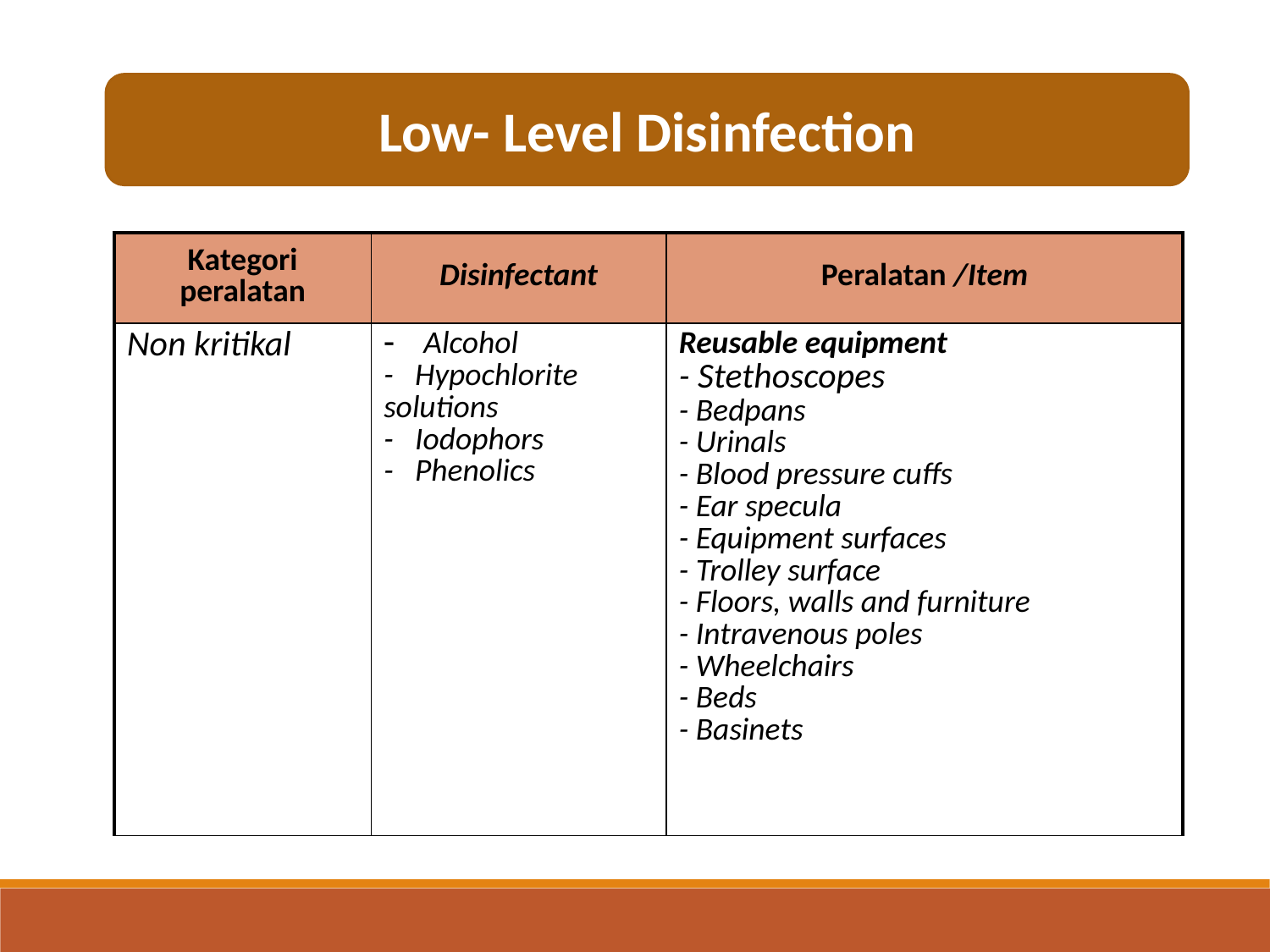

Low- Level Disinfection
| Kategori peralatan | Disinfectant | Peralatan /Item |
| --- | --- | --- |
| Non kritikal | Alcohol - Hypochlorite solutions - Iodophors - Phenolics | Reusable equipment - Stethoscopes - Bedpans - Urinals - Blood pressure cuffs - Ear specula - Equipment surfaces - Trolley surface - Floors, walls and furniture - Intravenous poles - Wheelchairs - Beds - Basinets |